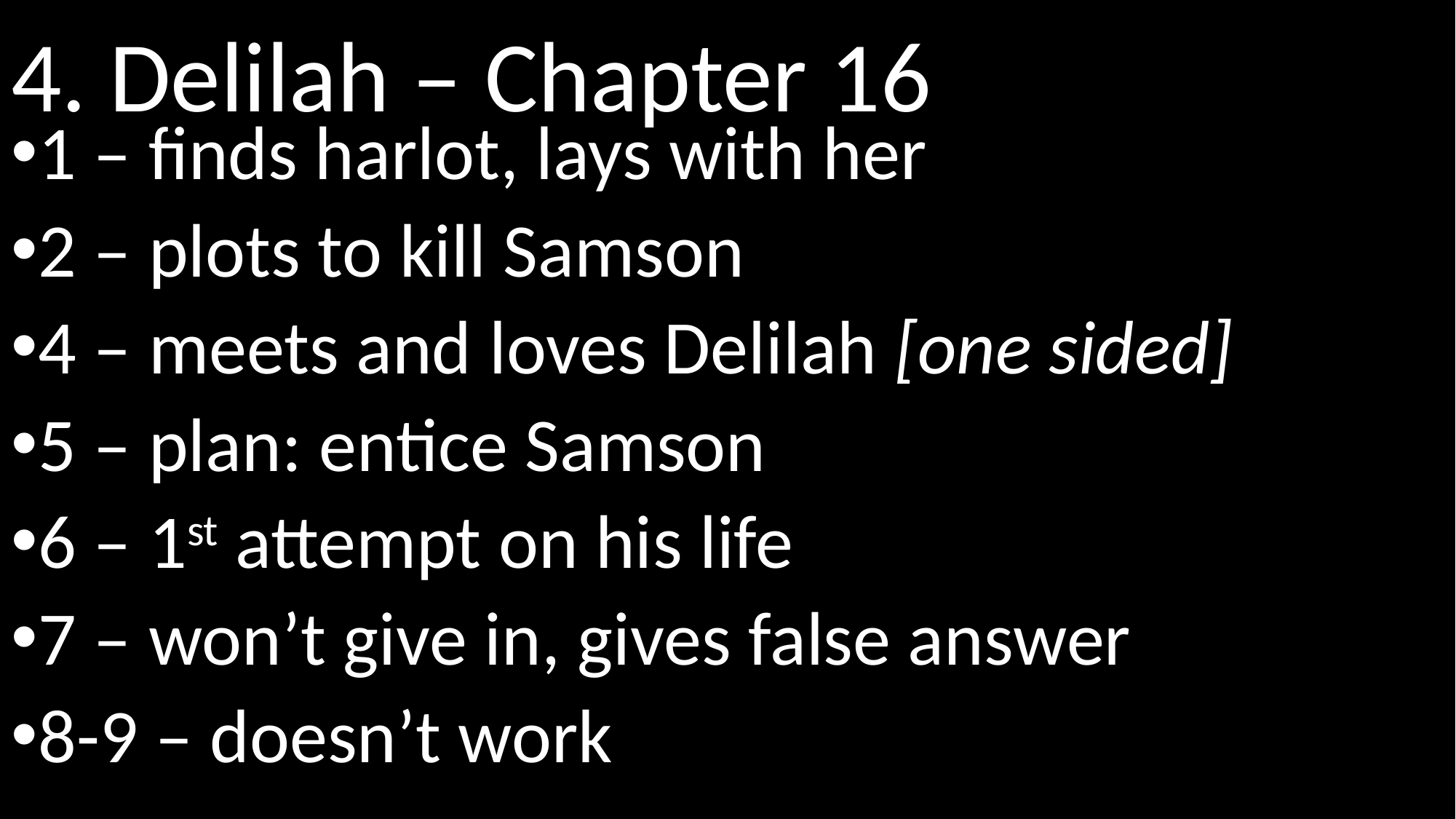

# 4. Delilah – Chapter 16
1 – finds harlot, lays with her
2 – plots to kill Samson
4 – meets and loves Delilah [one sided]
5 – plan: entice Samson
6 – 1st attempt on his life
7 – won’t give in, gives false answer
8-9 – doesn’t work